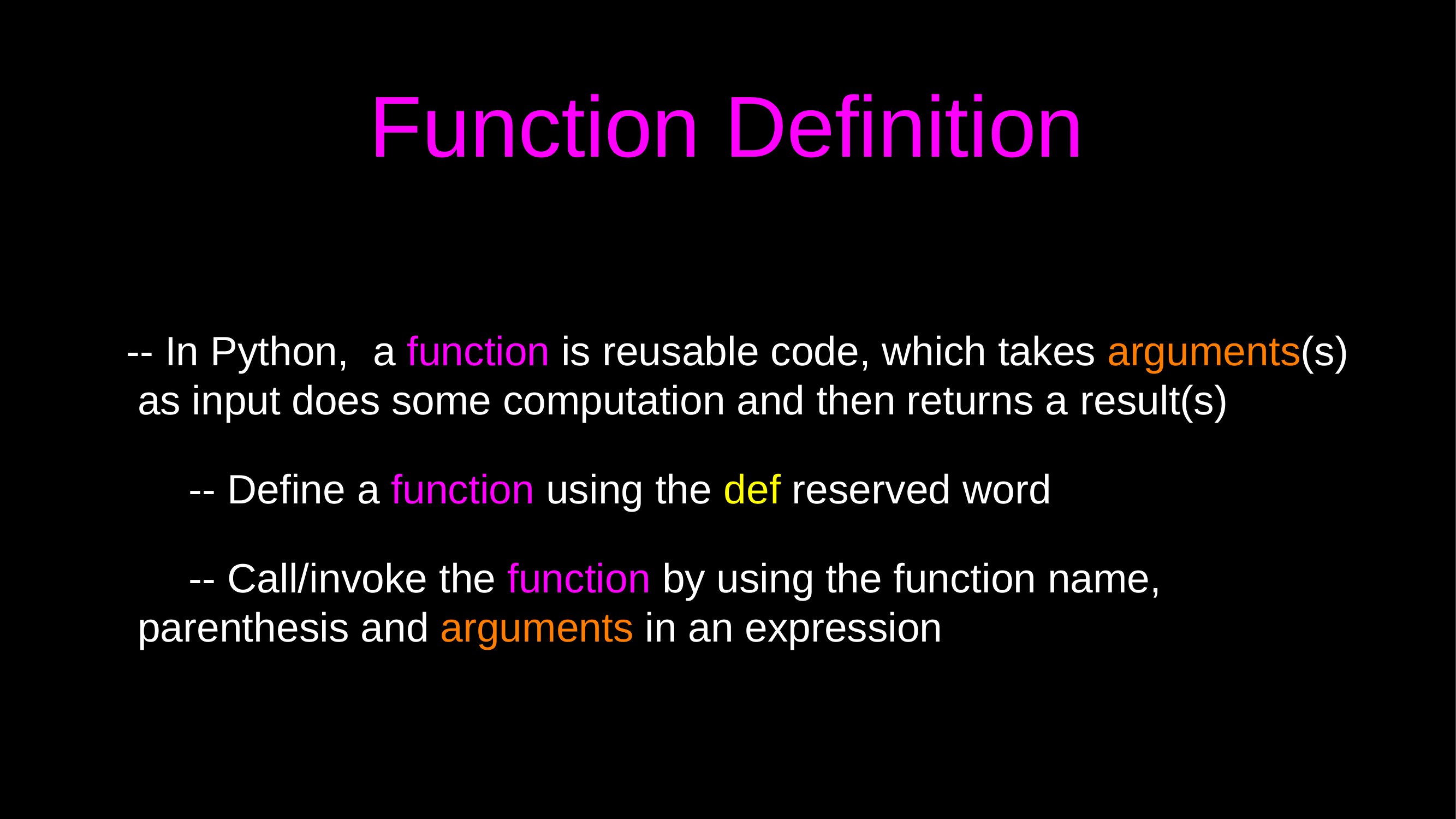

# Function Definition
-- In Python,	a function is reusable code, which takes arguments(s)  as input does some computation and then returns a result(s)
-- Define a function using the def reserved word
-- Call/invoke the function by using the function name,  parenthesis and arguments in an expression